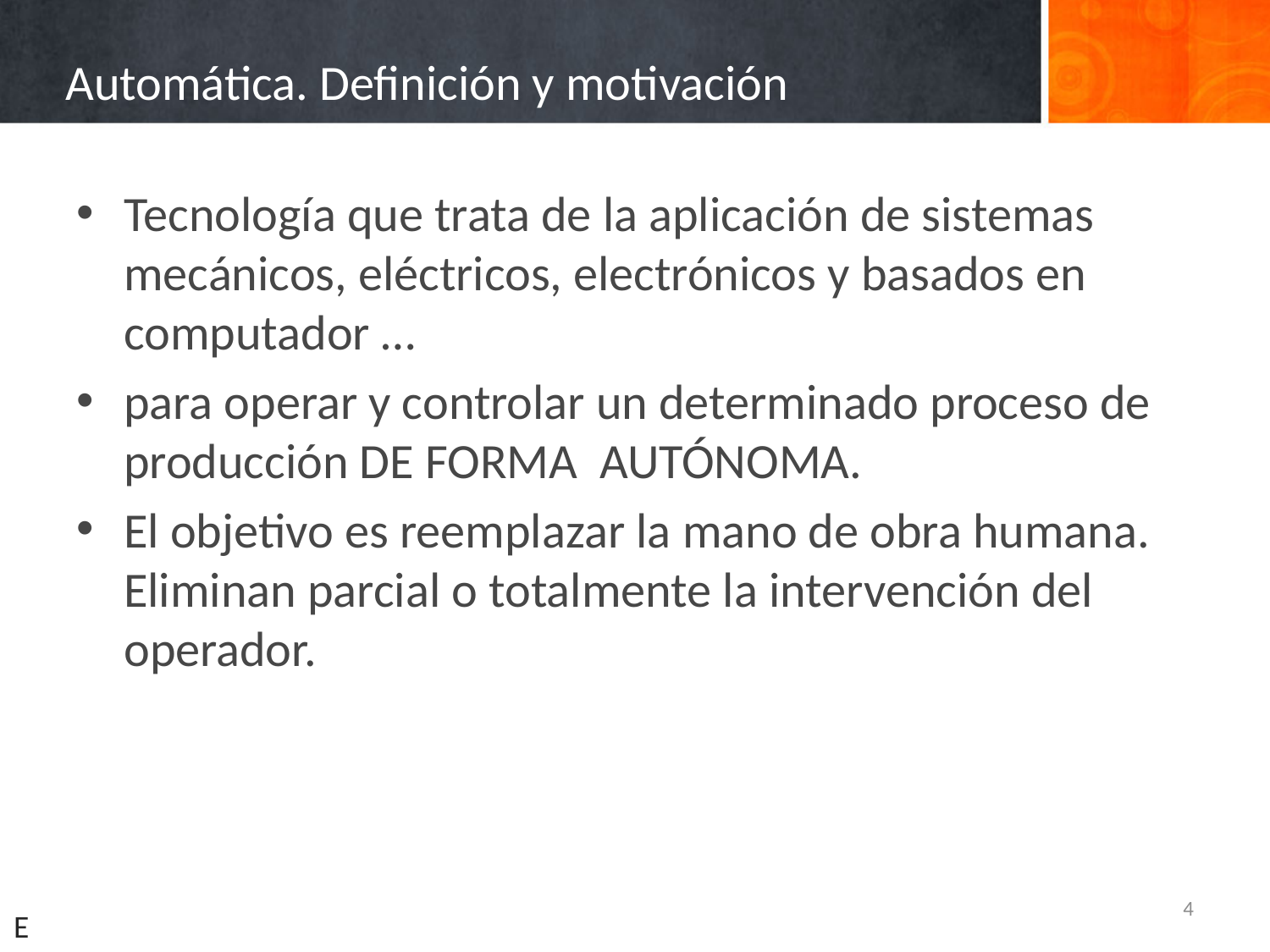

# Automática. Definición y motivación
Tecnología que trata de la aplicación de sistemas mecánicos, eléctricos, electrónicos y basados en computador …
para operar y controlar un determinado proceso de producción DE FORMA  AUTÓNOMA.
El objetivo es reemplazar la mano de obra humana. Eliminan parcial o totalmente la intervención del operador.

4
E